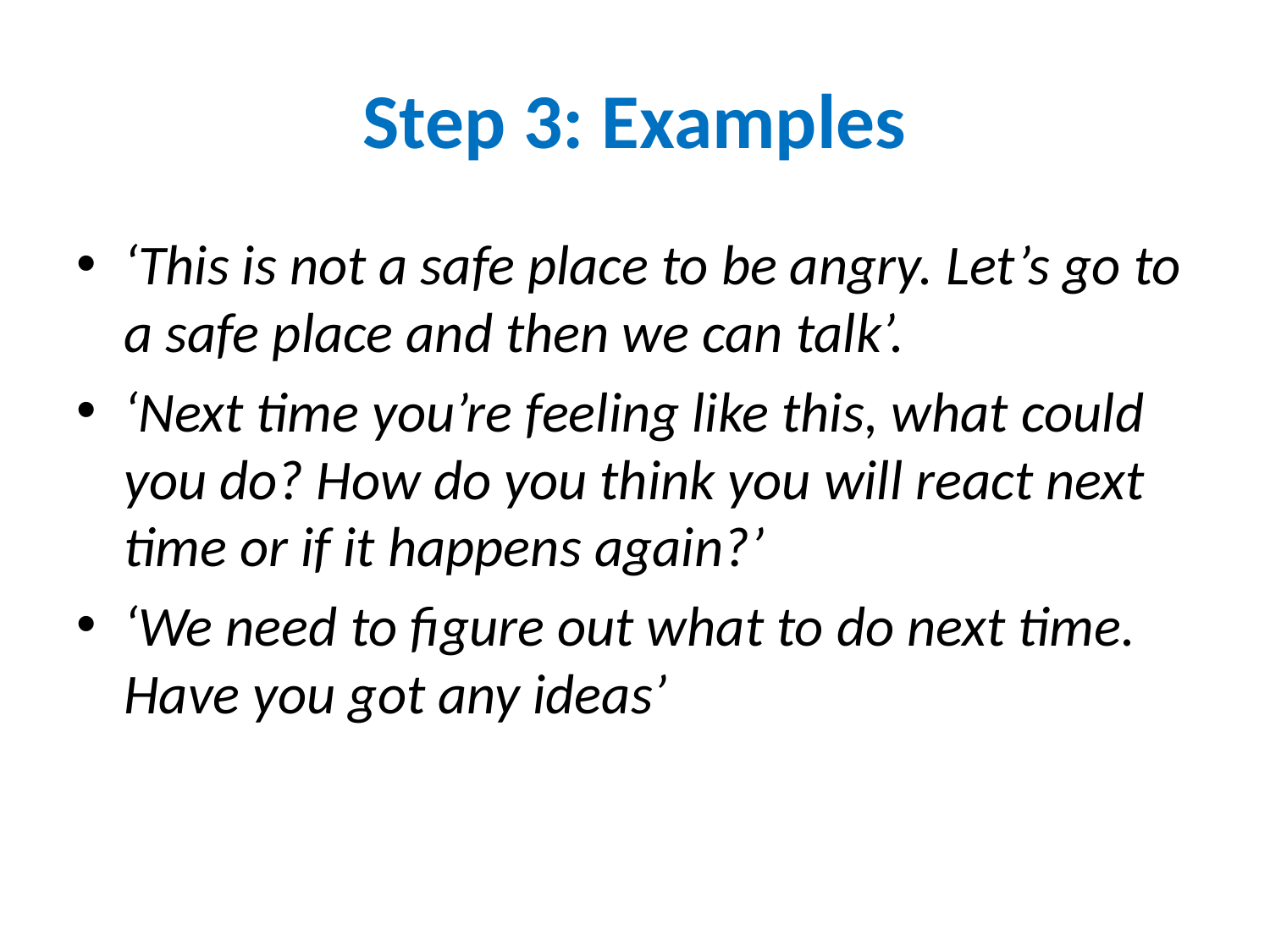

# Step 3: Examples
‘This is not a safe place to be angry. Let’s go to a safe place and then we can talk’.
‘Next time you’re feeling like this, what could you do? How do you think you will react next time or if it happens again?’
‘We need to figure out what to do next time. Have you got any ideas’